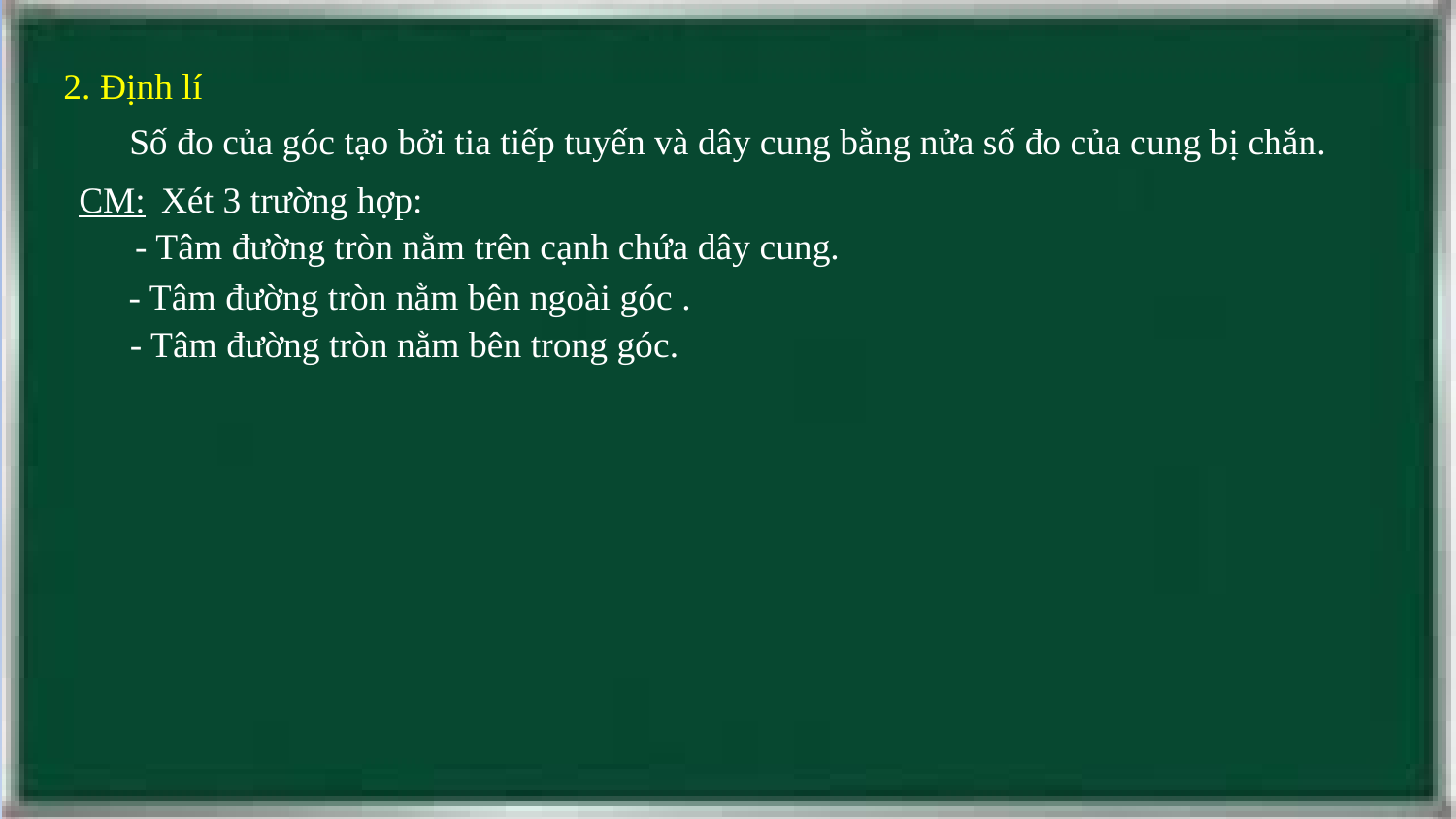

2. Định lí
Số đo của góc tạo bởi tia tiếp tuyến và dây cung bằng nửa số đo của cung bị chắn.
CM:
Xét 3 trường hợp:
- Tâm đường tròn nằm trên cạnh chứa dây cung.
- Tâm đường tròn nằm bên ngoài góc .
- Tâm đường tròn nằm bên trong góc.